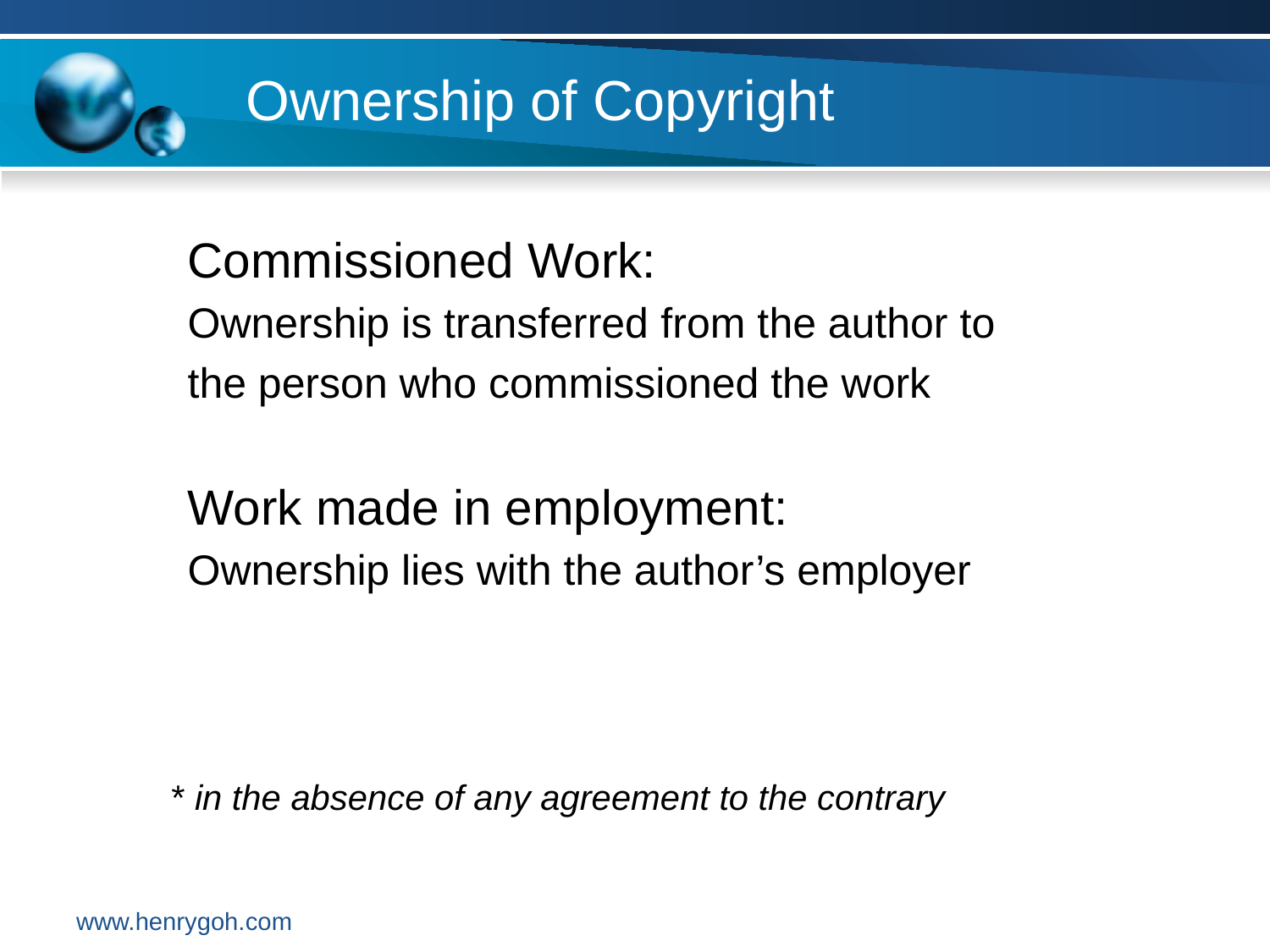

# Ownership of Copyright
Commissioned Work:
Ownership is transferred from the author to
the person who commissioned the work

Work made in employment:
Ownership lies with the author’s employer

* in the absence of any agreement to the contrary
www.henrygoh.com